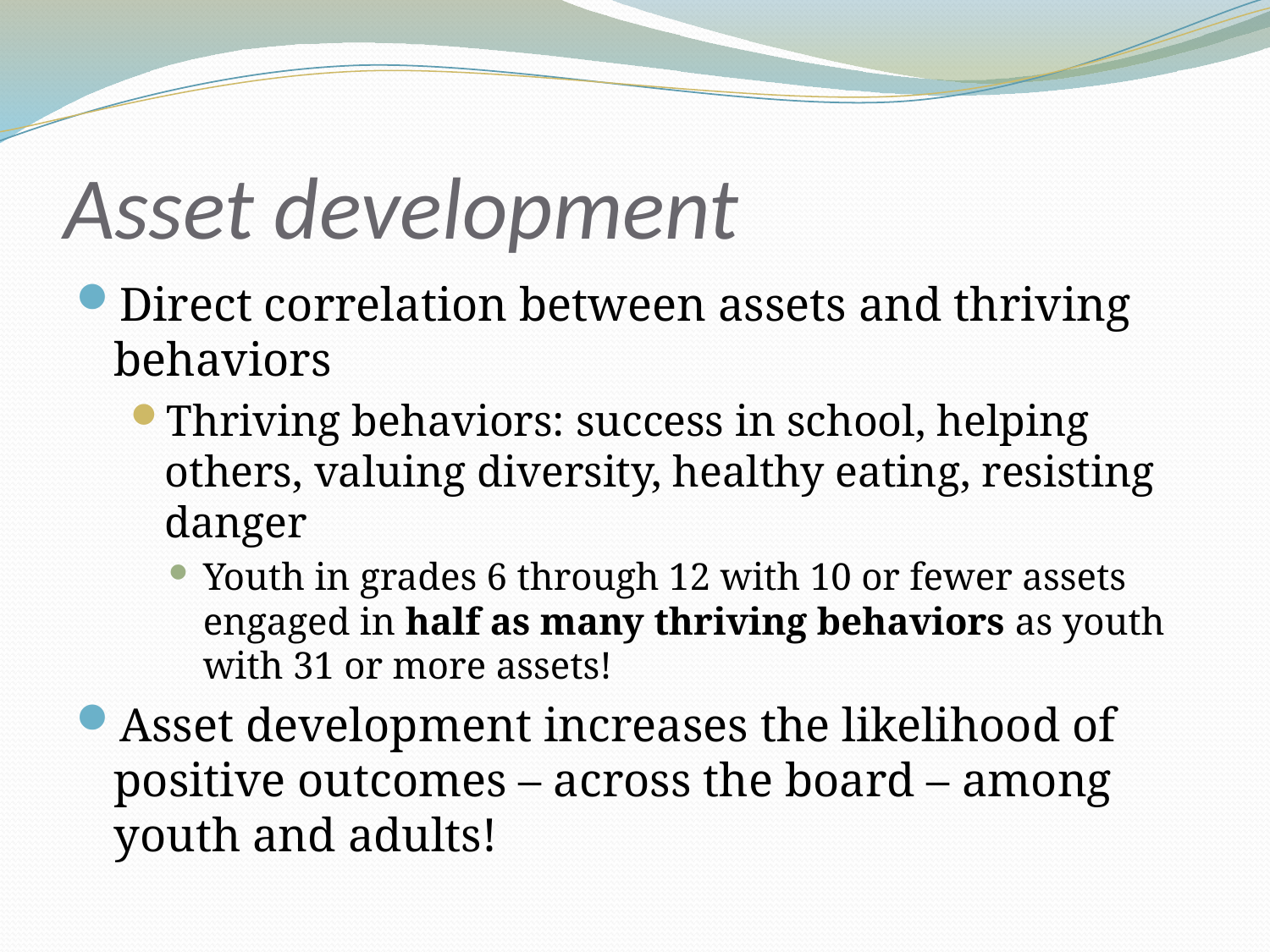

# Asset development
Direct correlation between assets and thriving behaviors
Thriving behaviors: success in school, helping others, valuing diversity, healthy eating, resisting danger
Youth in grades 6 through 12 with 10 or fewer assets engaged in half as many thriving behaviors as youth with 31 or more assets!
Asset development increases the likelihood of positive outcomes – across the board – among youth and adults!